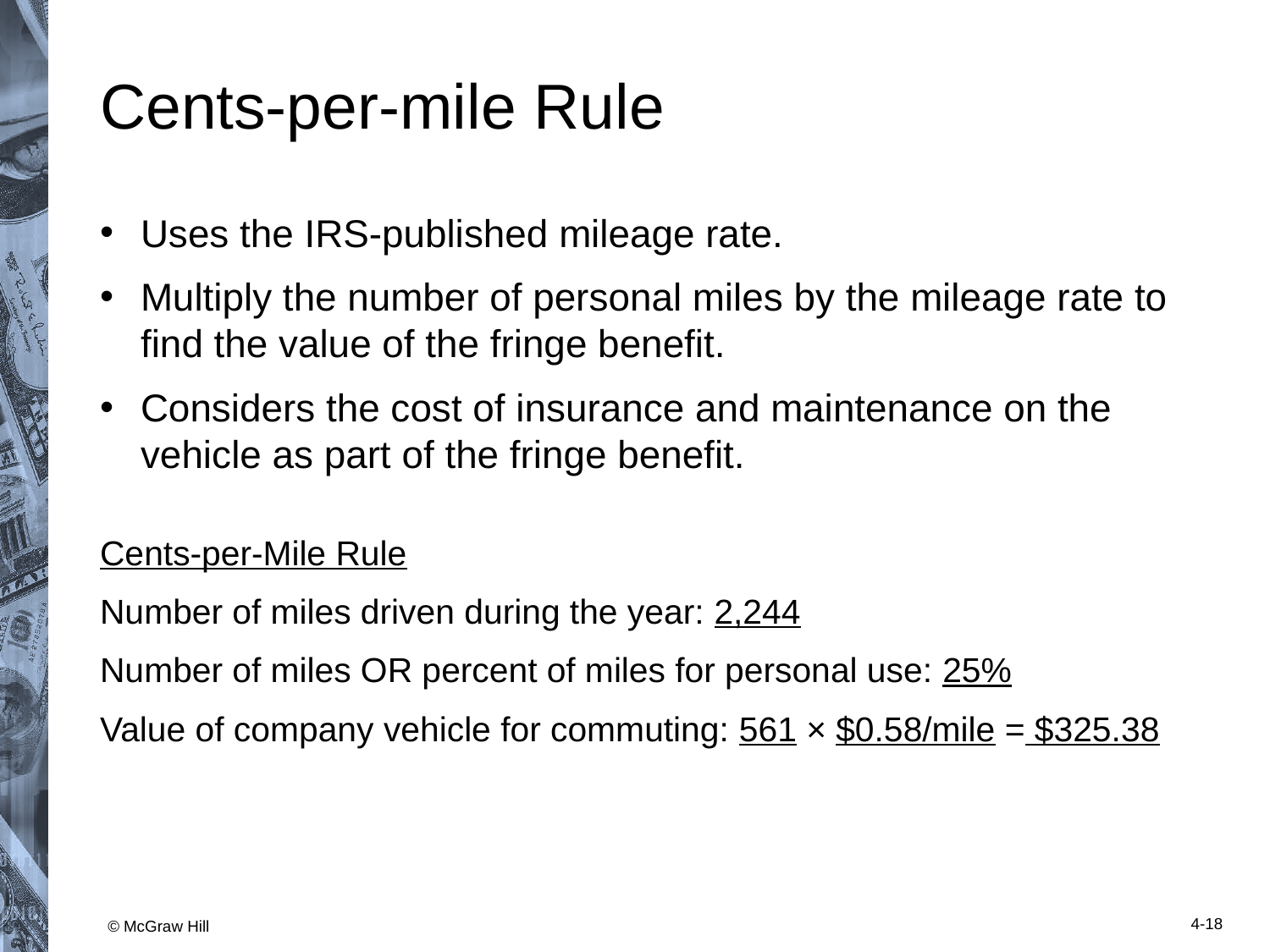

# Cents-per-mile Rule
Uses the IRS-published mileage rate.
Multiply the number of personal miles by the mileage rate to find the value of the fringe benefit.
Considers the cost of insurance and maintenance on the vehicle as part of the fringe benefit.
Cents-per-Mile Rule
Number of miles driven during the year: 2,244
Number of miles OR percent of miles for personal use: 25%
Value of company vehicle for commuting: 561 × $0.58/mile = $325.38